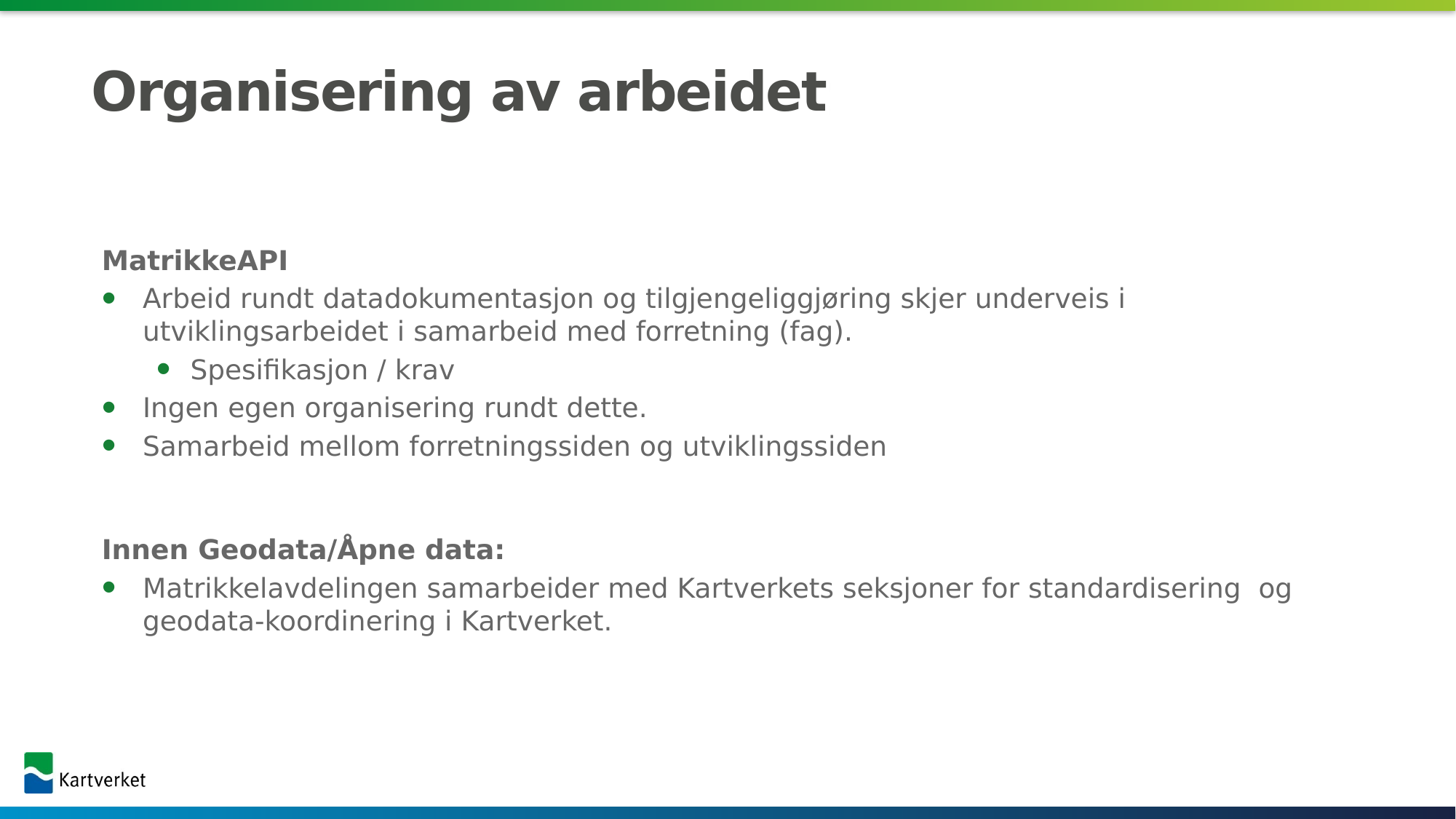

# Organisering av arbeidet
MatrikkeAPI
Arbeid rundt datadokumentasjon og tilgjengeliggjøring skjer underveis i utviklingsarbeidet i samarbeid med forretning (fag).
Spesifikasjon / krav
Ingen egen organisering rundt dette.
Samarbeid mellom forretningssiden og utviklingssiden
Innen Geodata/Åpne data:
Matrikkelavdelingen samarbeider med Kartverkets seksjoner for standardisering  og geodata-koordinering i Kartverket.